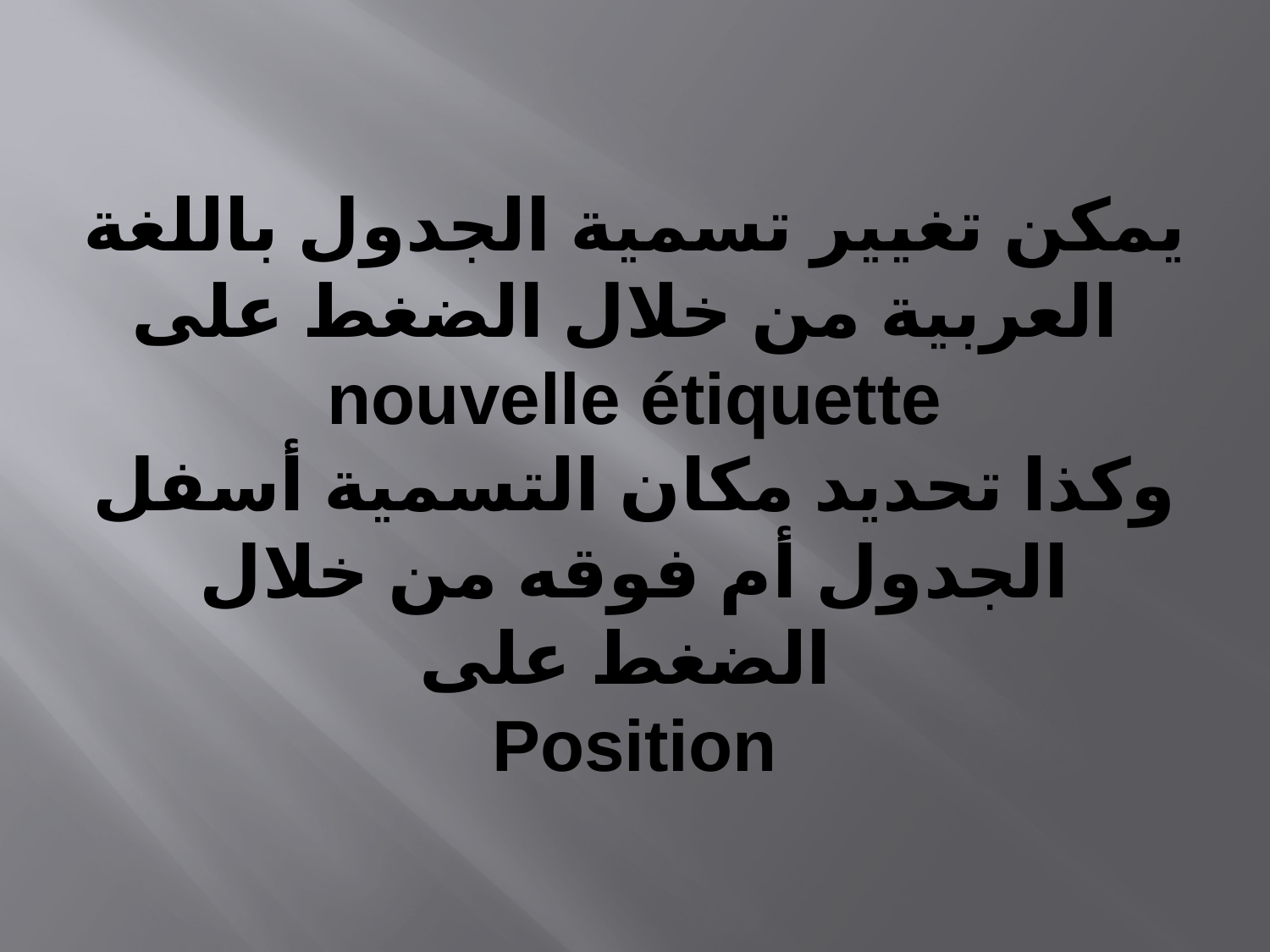

# يمكن تغيير تسمية الجدول باللغة العربية من خلال الضغط على nouvelle étiquette وكذا تحديد مكان التسمية أسفل الجدول أم فوقه من خلال الضغط على Position